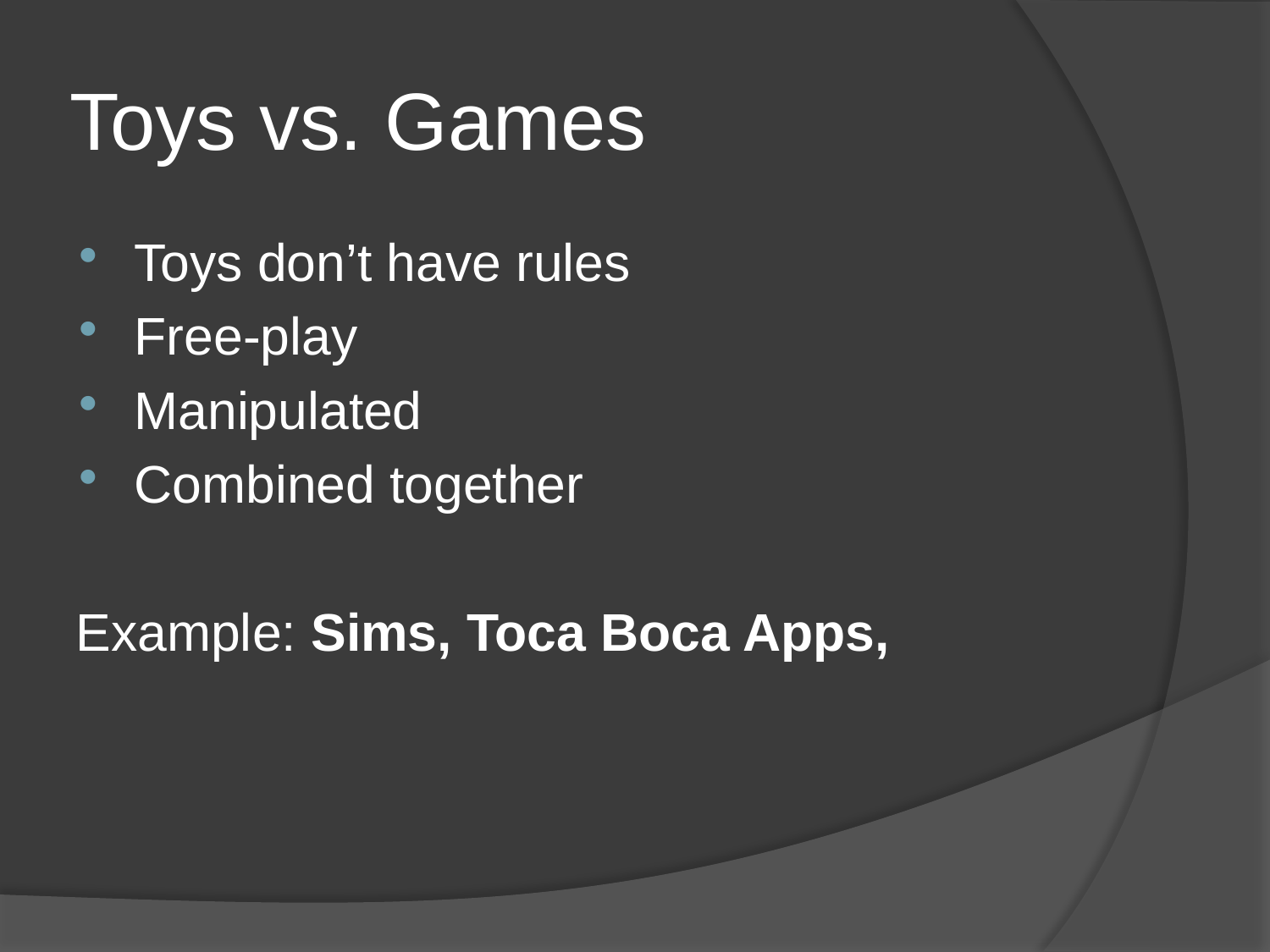

# Toys vs. Games
Toys don’t have rules
Free-play
Manipulated
Combined together

Example: Sims, Toca Boca Apps,